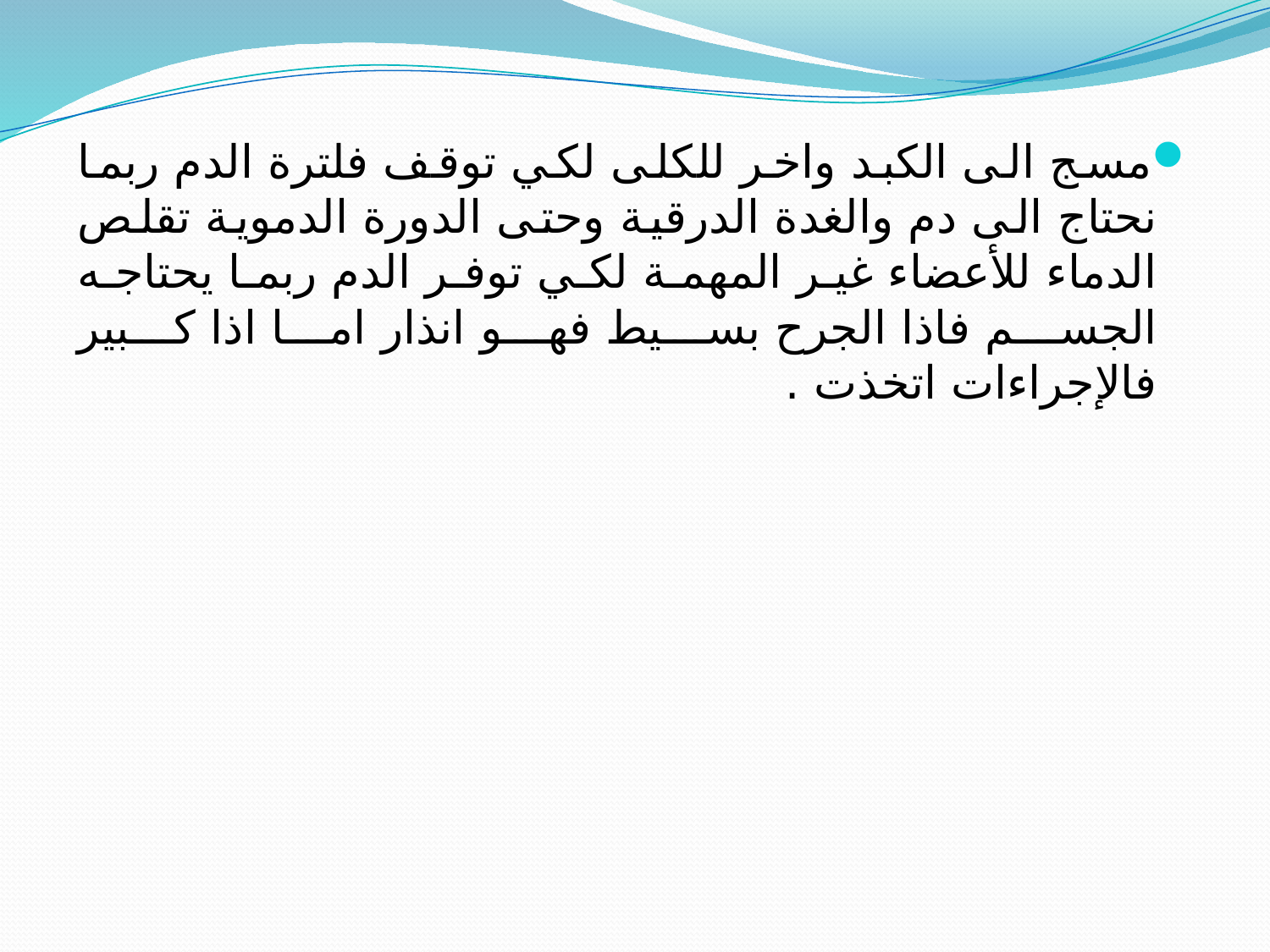

مسج الى الكبد واخر للكلى لكي توقف فلترة الدم ربما نحتاج الى دم والغدة الدرقية وحتى الدورة الدموية تقلص الدماء للأعضاء غير المهمة لكي توفر الدم ربما يحتاجه الجسم فاذا الجرح بسيط فهو انذار اما اذا كبير فالإجراءات اتخذت .